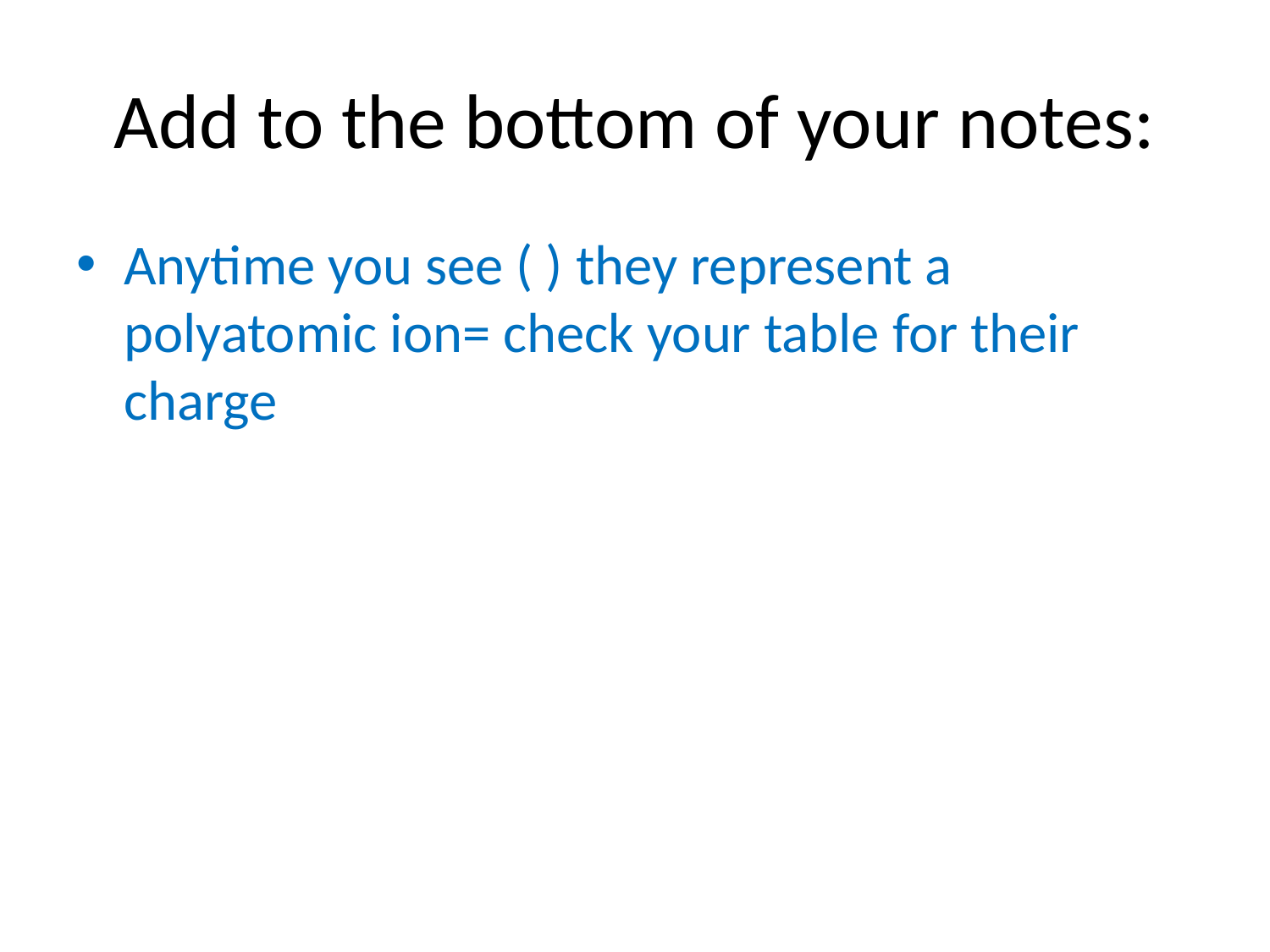

# Add to the bottom of your notes:
Anytime you see ( ) they represent a polyatomic ion= check your table for their charge